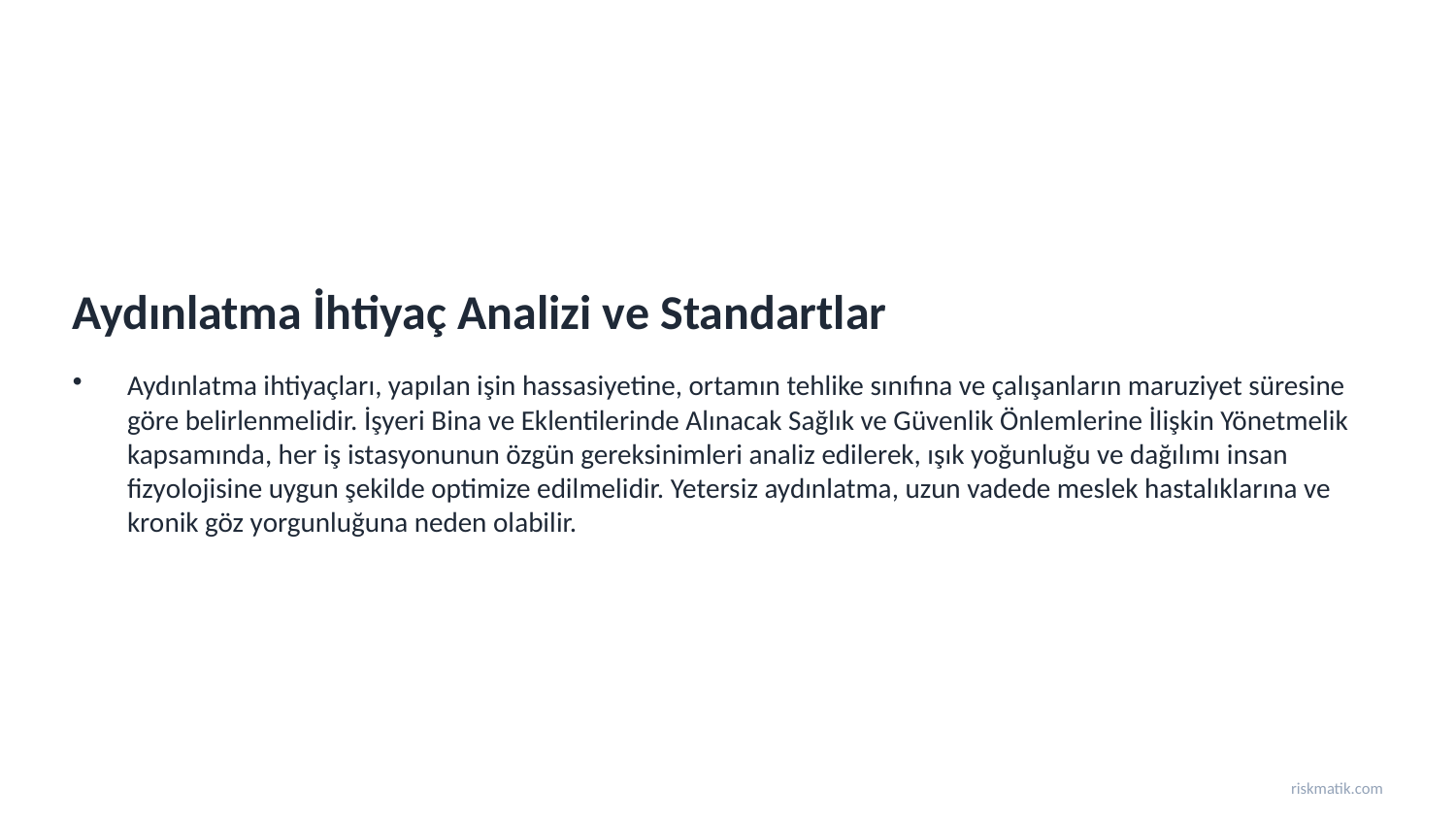

Aydınlatma İhtiyaç Analizi ve Standartlar
Aydınlatma ihtiyaçları, yapılan işin hassasiyetine, ortamın tehlike sınıfına ve çalışanların maruziyet süresine göre belirlenmelidir. İşyeri Bina ve Eklentilerinde Alınacak Sağlık ve Güvenlik Önlemlerine İlişkin Yönetmelik kapsamında, her iş istasyonunun özgün gereksinimleri analiz edilerek, ışık yoğunluğu ve dağılımı insan fizyolojisine uygun şekilde optimize edilmelidir. Yetersiz aydınlatma, uzun vadede meslek hastalıklarına ve kronik göz yorgunluğuna neden olabilir.
riskmatik.com